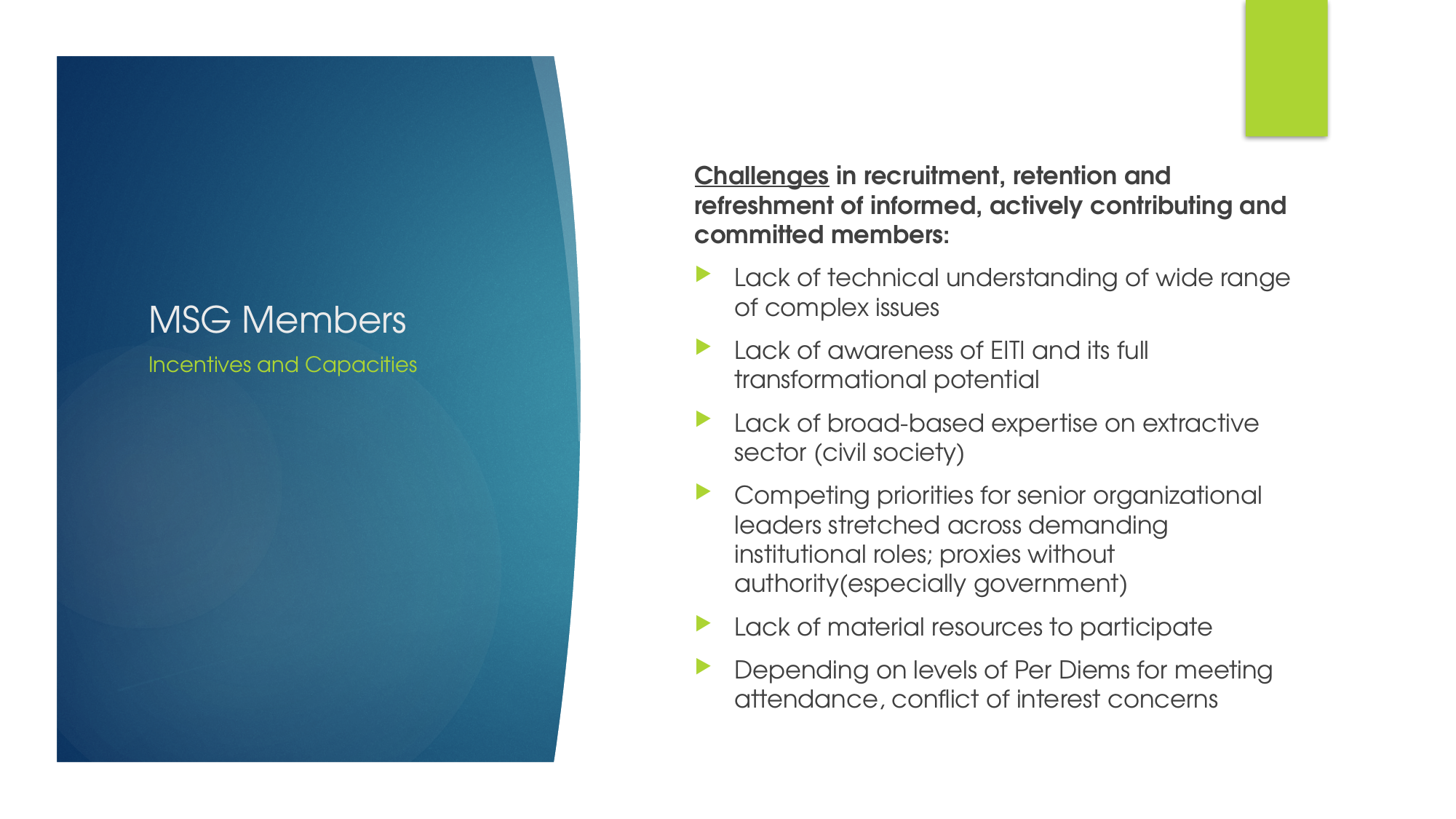

# MSG Members
Challenges in recruitment, retention and refreshment of informed, actively contributing and committed members:
Lack of technical understanding of wide range of complex issues
Lack of awareness of EITI and its full transformational potential
Lack of broad-based expertise on extractive sector (civil society)
Competing priorities for senior organizational leaders stretched across demanding institutional roles; proxies without authority(especially government)
Lack of material resources to participate
Depending on levels of Per Diems for meeting attendance, conflict of interest concerns

Incentives and Capacities